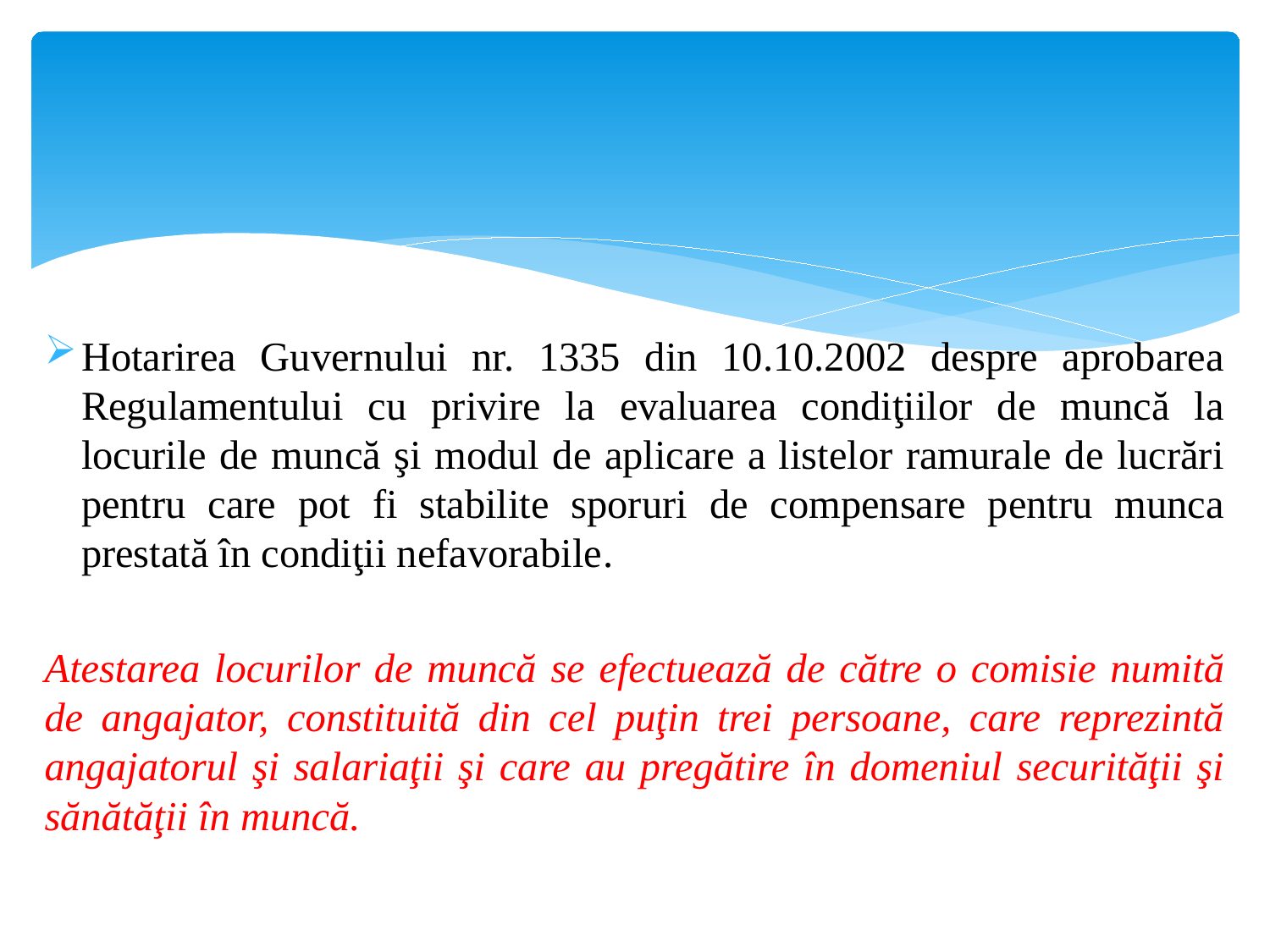

Hotarirea Guvernului nr. 1335 din 10.10.2002 despre aprobarea Regulamentului cu privire la evaluarea condiţiilor de muncă la locurile de muncă şi modul de aplicare a listelor ramurale de lucrări pentru care pot fi stabilite sporuri de compensare pentru munca prestată în condiţii nefavorabile.

Atestarea locurilor de muncă se efectuează de către o comisie numită de angajator, constituită din cel puţin trei persoane, care reprezintă angajatorul şi salariaţii şi care au pregătire în domeniul securităţii şi sănătăţii în muncă.